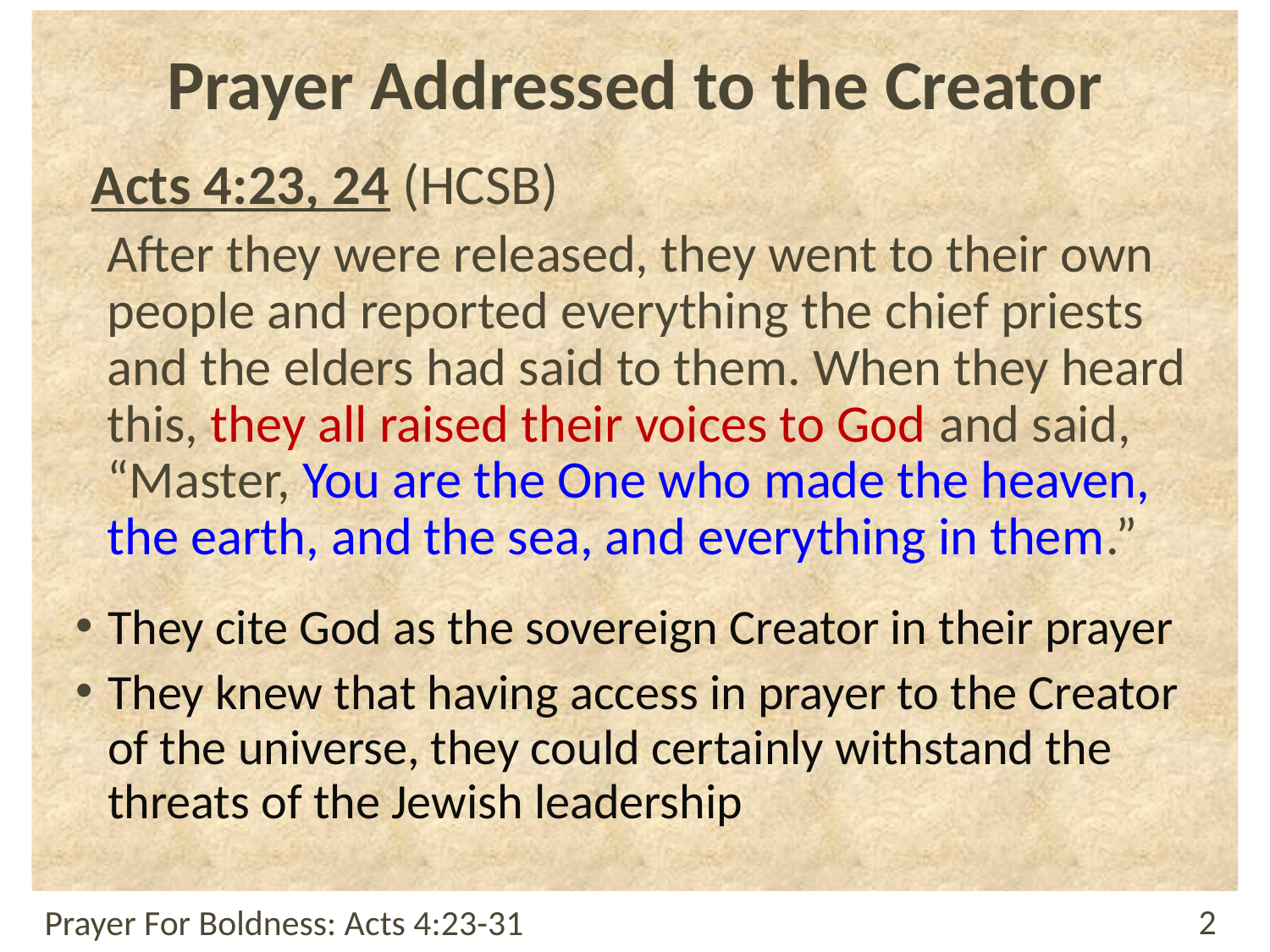

# Prayer Addressed to the Creator
Acts 4:23, 24 (HCSB)
After they were released, they went to their own people and reported everything the chief priests and the elders had said to them. When they heard this, they all raised their voices to God and said, “Master, You are the One who made the heaven, the earth, and the sea, and everything in them.”
They cite God as the sovereign Creator in their prayer
They knew that having access in prayer to the Creator of the universe, they could certainly withstand the threats of the Jewish leadership

Prayer For Boldness: Acts 4:23-31